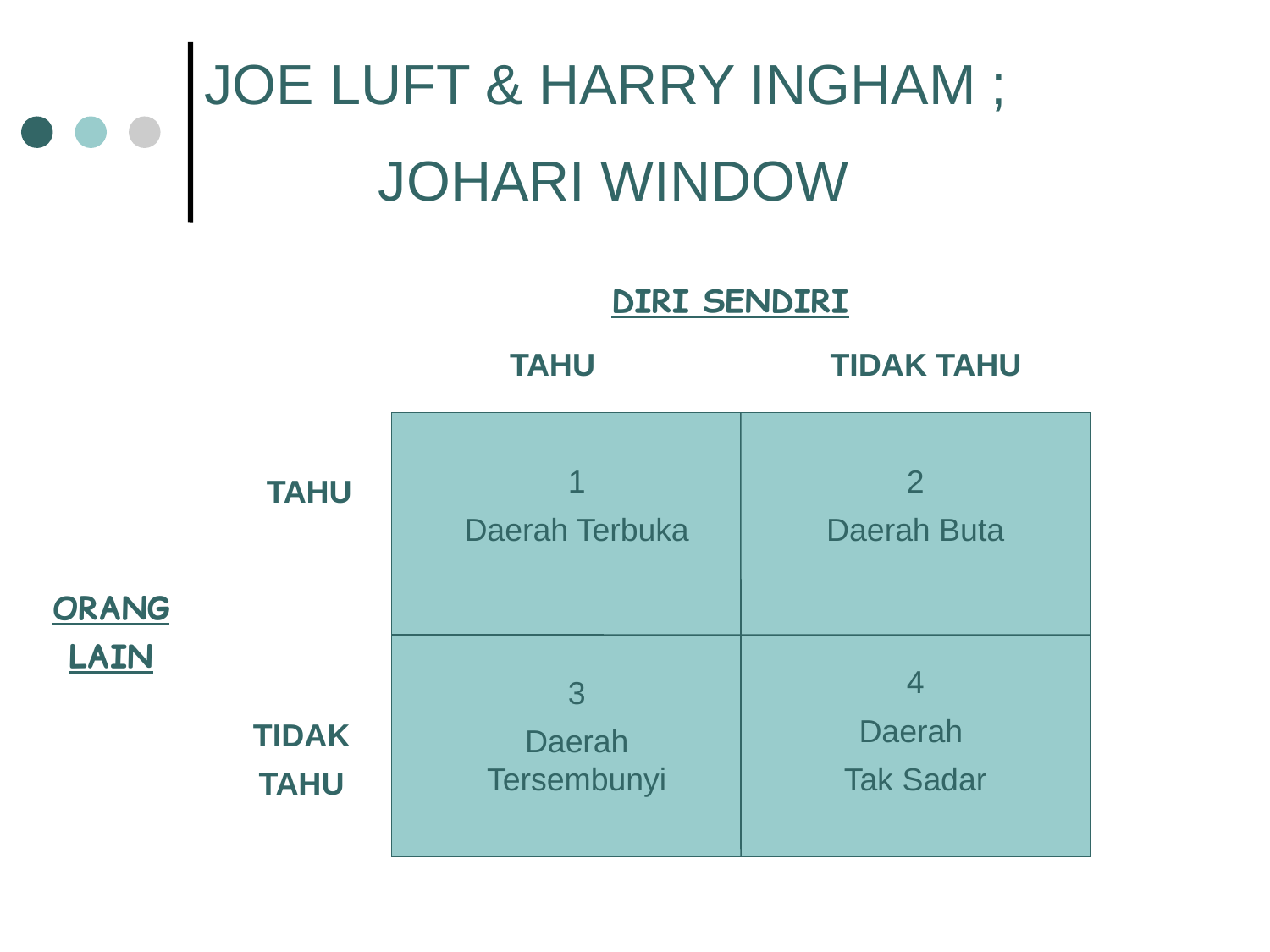

JOE LUFT & HARRY INGHAM ;
JOHARI WINDOW
DIRI SENDIRI
TAHU
TIDAK TAHU

1
Daerah Terbuka
2
Daerah Buta
TAHU
ORANG
LAIN

4
Daerah
Tak Sadar
3
Daerah Tersembunyi
TIDAK
TAHU